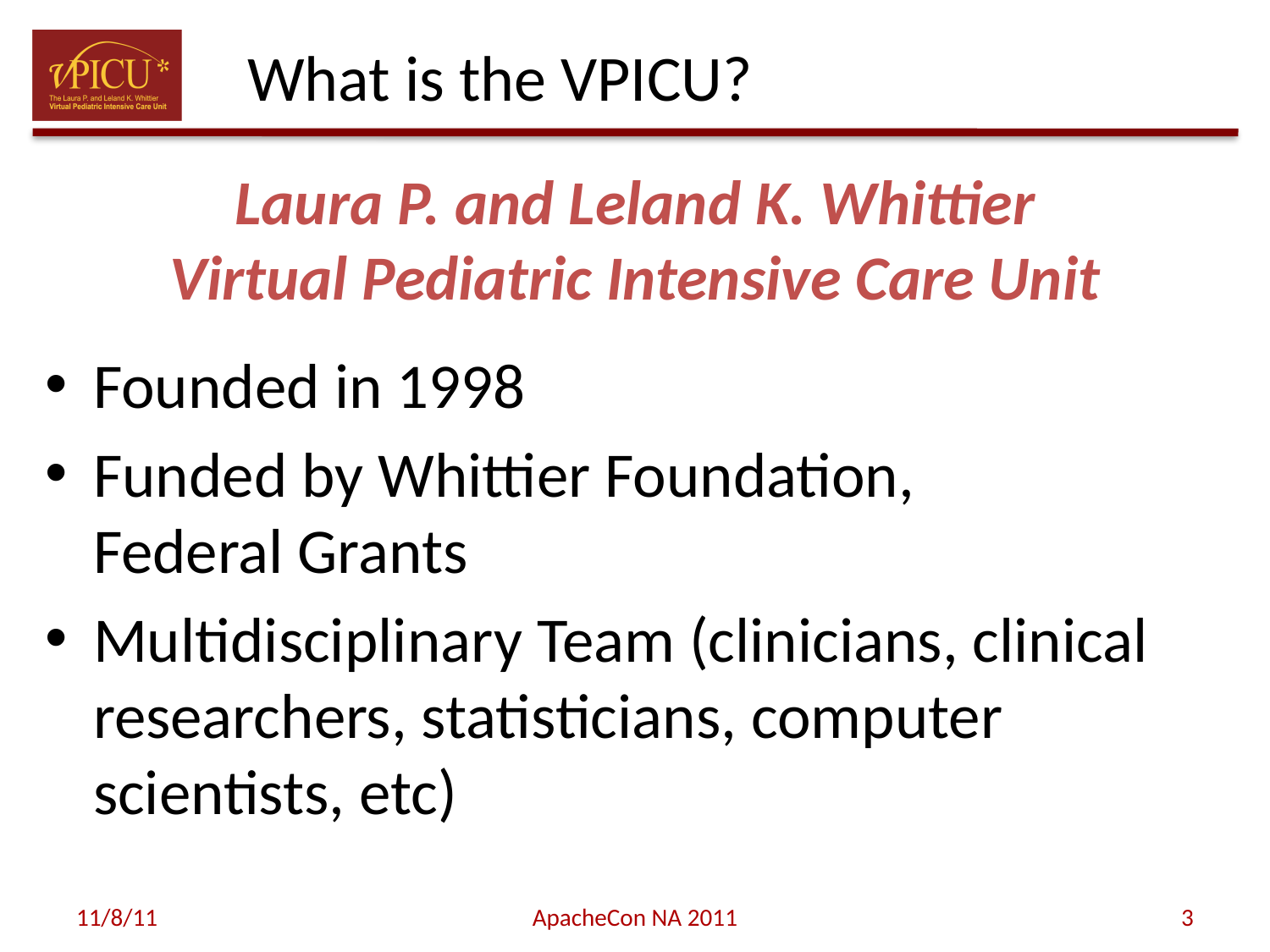

# What is the VPICU?
Laura P. and Leland K. Whittier
Virtual Pediatric Intensive Care Unit
Founded in 1998
Funded by Whittier Foundation,
Federal Grants
Multidisciplinary Team (clinicians, clinical researchers, statisticians, computer scientists, etc)
11/8/11
ApacheCon NA 2011
3